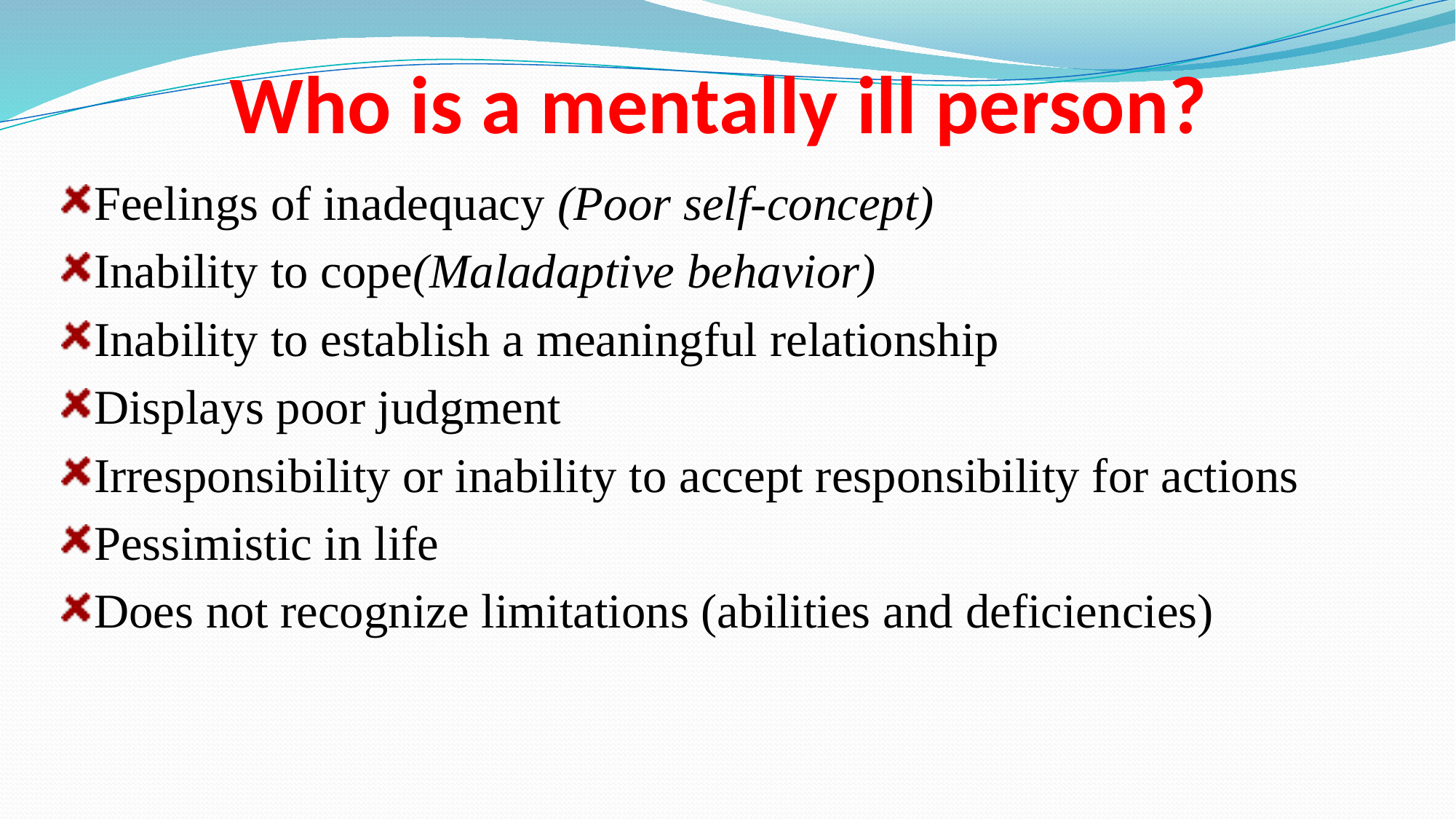

# Who is a mentally ill person?
Feelings of inadequacy (Poor self-concept)
Inability to cope(Maladaptive behavior)
Inability to establish a meaningful relationship
Displays poor judgment
Irresponsibility or inability to accept responsibility for actions
Pessimistic in life
Does not recognize limitations (abilities and deficiencies)